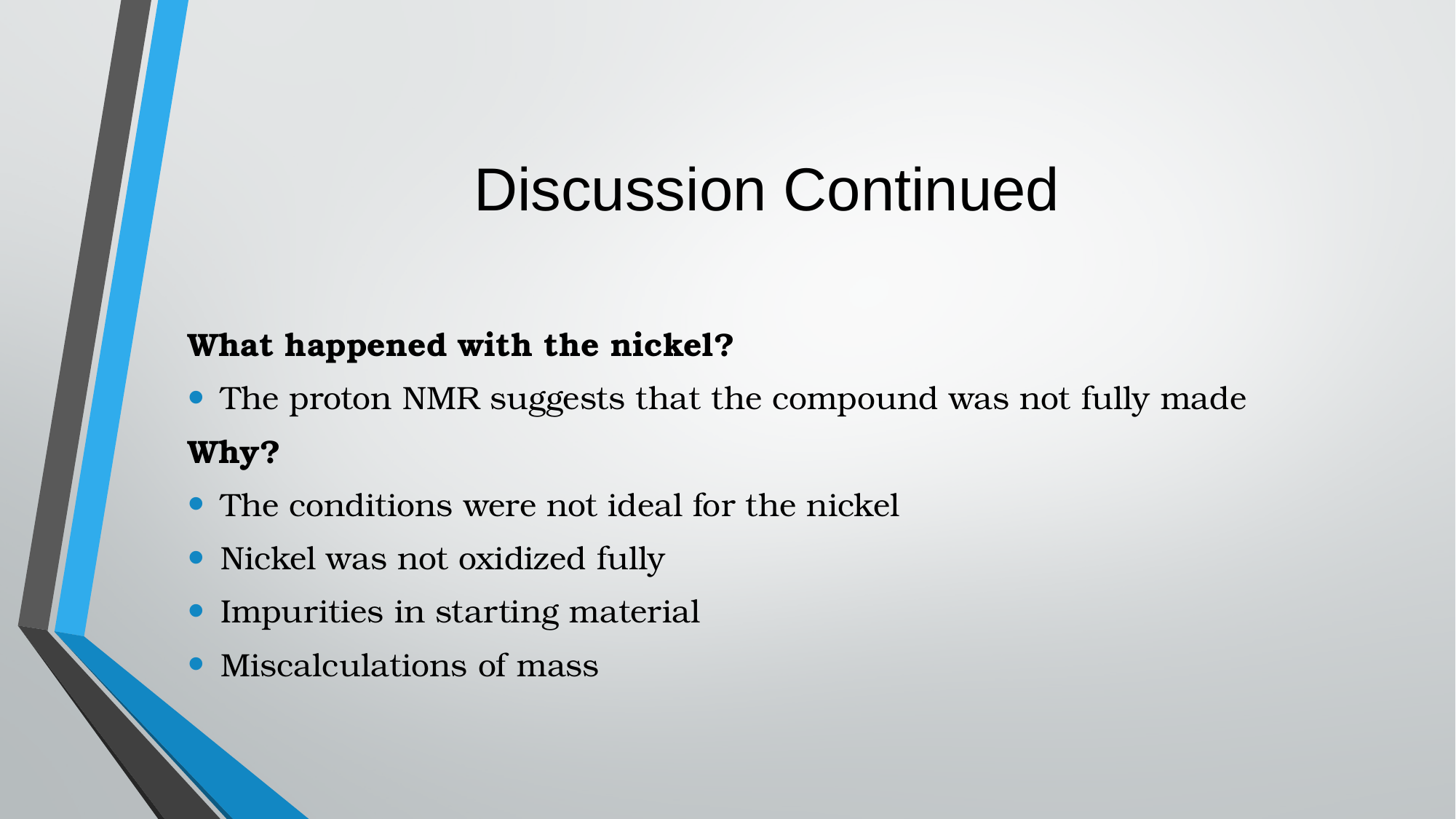

# Discussion Continued
What happened with the nickel?
The proton NMR suggests that the compound was not fully made
Why?
The conditions were not ideal for the nickel
Nickel was not oxidized fully
Impurities in starting material
Miscalculations of mass